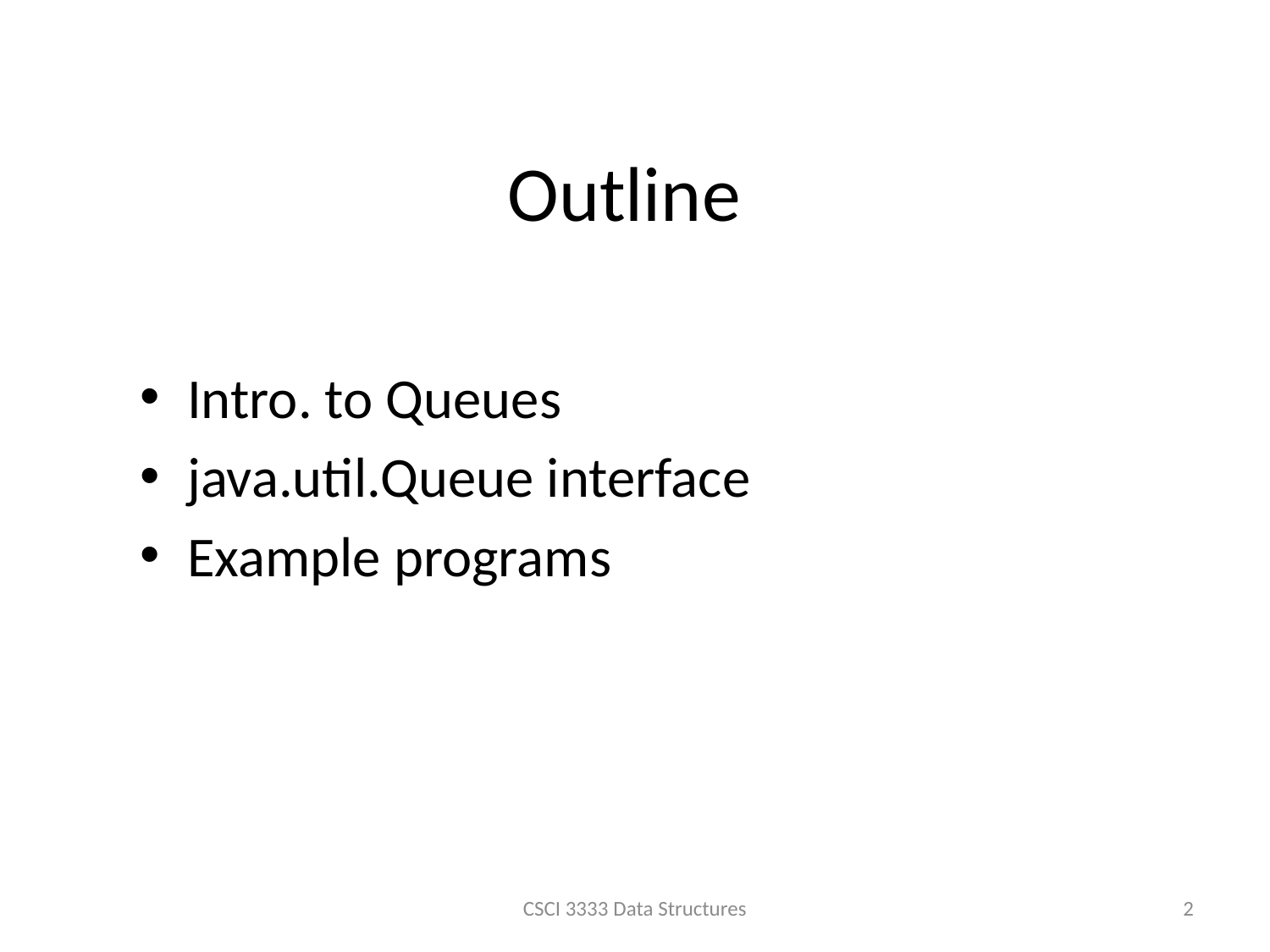

# Outline
Intro. to Queues
java.util.Queue interface
Example programs

CSCI 3333 Data Structures
2